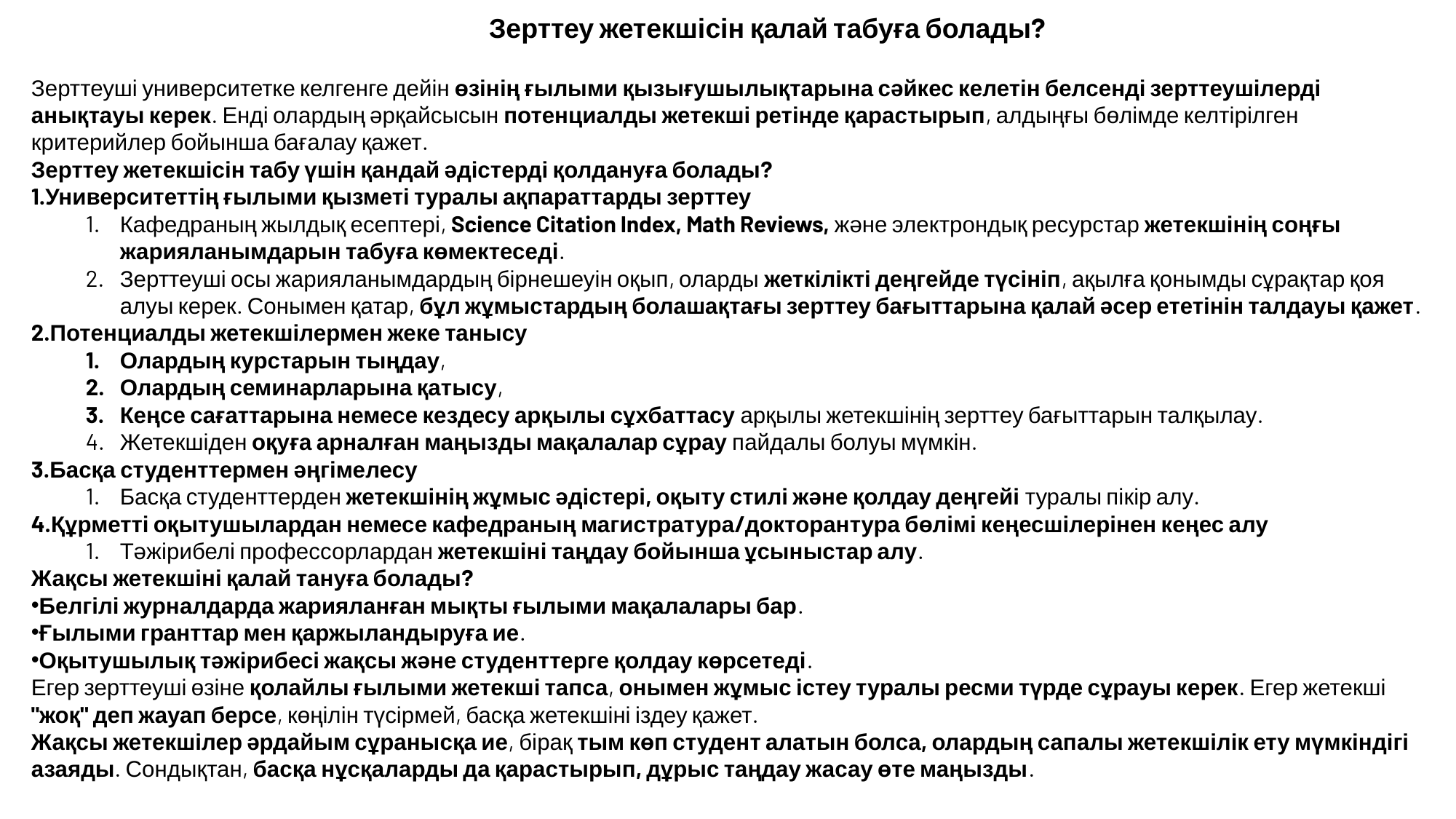

Зерттеу жетекшісін қалай табуға болады?
Зерттеуші университетке келгенге дейін өзінің ғылыми қызығушылықтарына сәйкес келетін белсенді зерттеушілерді анықтауы керек. Енді олардың әрқайсысын потенциалды жетекші ретінде қарастырып, алдыңғы бөлімде келтірілген критерийлер бойынша бағалау қажет.
Зерттеу жетекшісін табу үшін қандай әдістерді қолдануға болады?
Университеттің ғылыми қызметі туралы ақпараттарды зерттеу
Кафедраның жылдық есептері, Science Citation Index, Math Reviews, және электрондық ресурстар жетекшінің соңғы жарияланымдарын табуға көмектеседі.
Зерттеуші осы жарияланымдардың бірнешеуін оқып, оларды жеткілікті деңгейде түсініп, ақылға қонымды сұрақтар қоя алуы керек. Сонымен қатар, бұл жұмыстардың болашақтағы зерттеу бағыттарына қалай әсер ететінін талдауы қажет.
Потенциалды жетекшілермен жеке танысу
Олардың курстарын тыңдау,
Олардың семинарларына қатысу,
Кеңсе сағаттарына немесе кездесу арқылы сұхбаттасу арқылы жетекшінің зерттеу бағыттарын талқылау.
Жетекшіден оқуға арналған маңызды мақалалар сұрау пайдалы болуы мүмкін.
Басқа студенттермен әңгімелесу
Басқа студенттерден жетекшінің жұмыс әдістері, оқыту стилі және қолдау деңгейі туралы пікір алу.
Құрметті оқытушылардан немесе кафедраның магистратура/докторантура бөлімі кеңесшілерінен кеңес алу
Тәжірибелі профессорлардан жетекшіні таңдау бойынша ұсыныстар алу.
Жақсы жетекшіні қалай тануға болады?
Белгілі журналдарда жарияланған мықты ғылыми мақалалары бар.
Ғылыми гранттар мен қаржыландыруға ие.
Оқытушылық тәжірибесі жақсы және студенттерге қолдау көрсетеді.
Егер зерттеуші өзіне қолайлы ғылыми жетекші тапса, онымен жұмыс істеу туралы ресми түрде сұрауы керек. Егер жетекші "жоқ" деп жауап берсе, көңілін түсірмей, басқа жетекшіні іздеу қажет.
Жақсы жетекшілер әрдайым сұранысқа ие, бірақ тым көп студент алатын болса, олардың сапалы жетекшілік ету мүмкіндігі азаяды. Сондықтан, басқа нұсқаларды да қарастырып, дұрыс таңдау жасау өте маңызды.